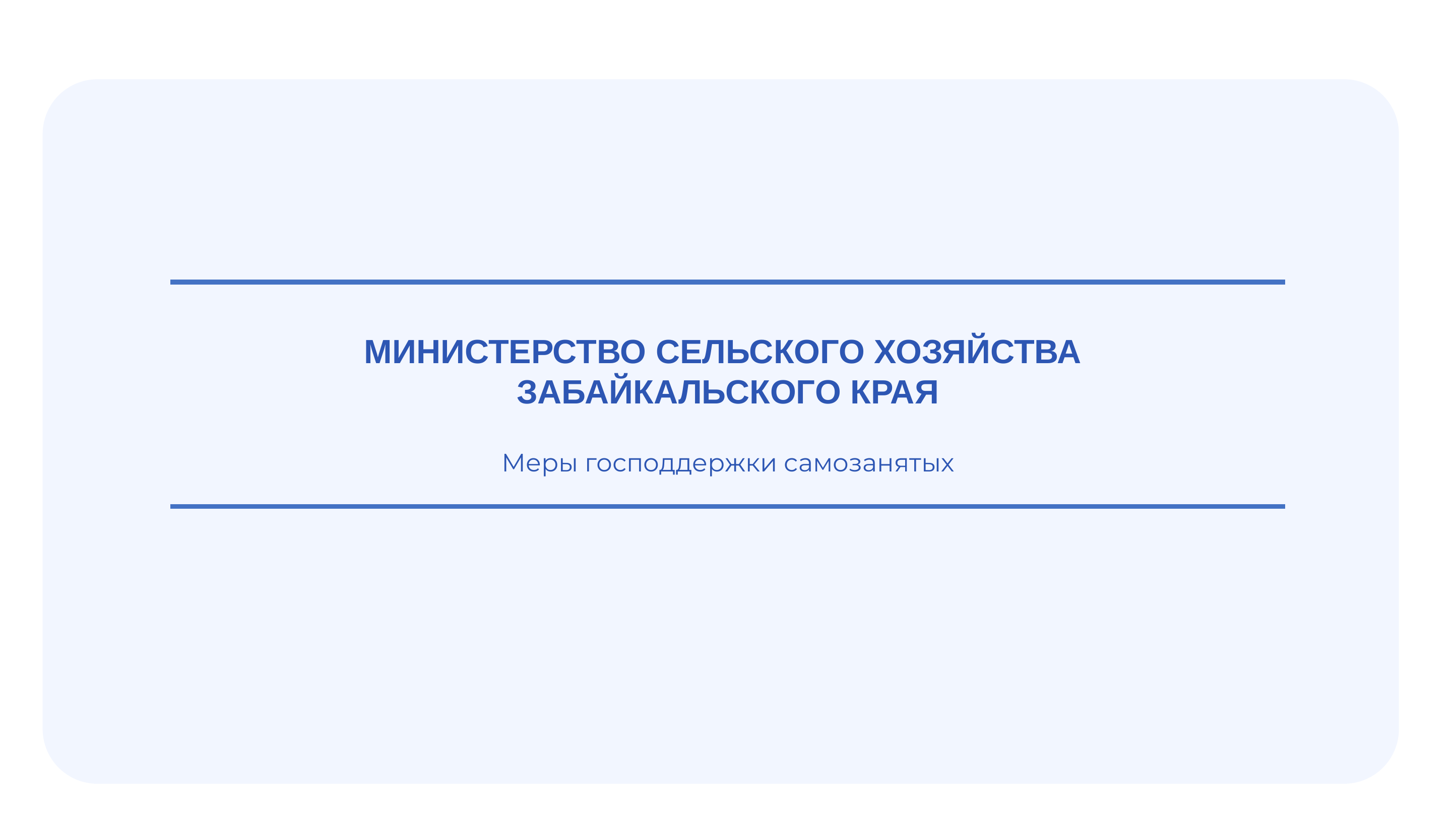

МИНИСТЕРСТВО СЕЛЬСКОГО ХОЗЯЙСТВА
ЗАБАЙКАЛЬСКОГО КРАЯ
Меры господдержки самозанятых